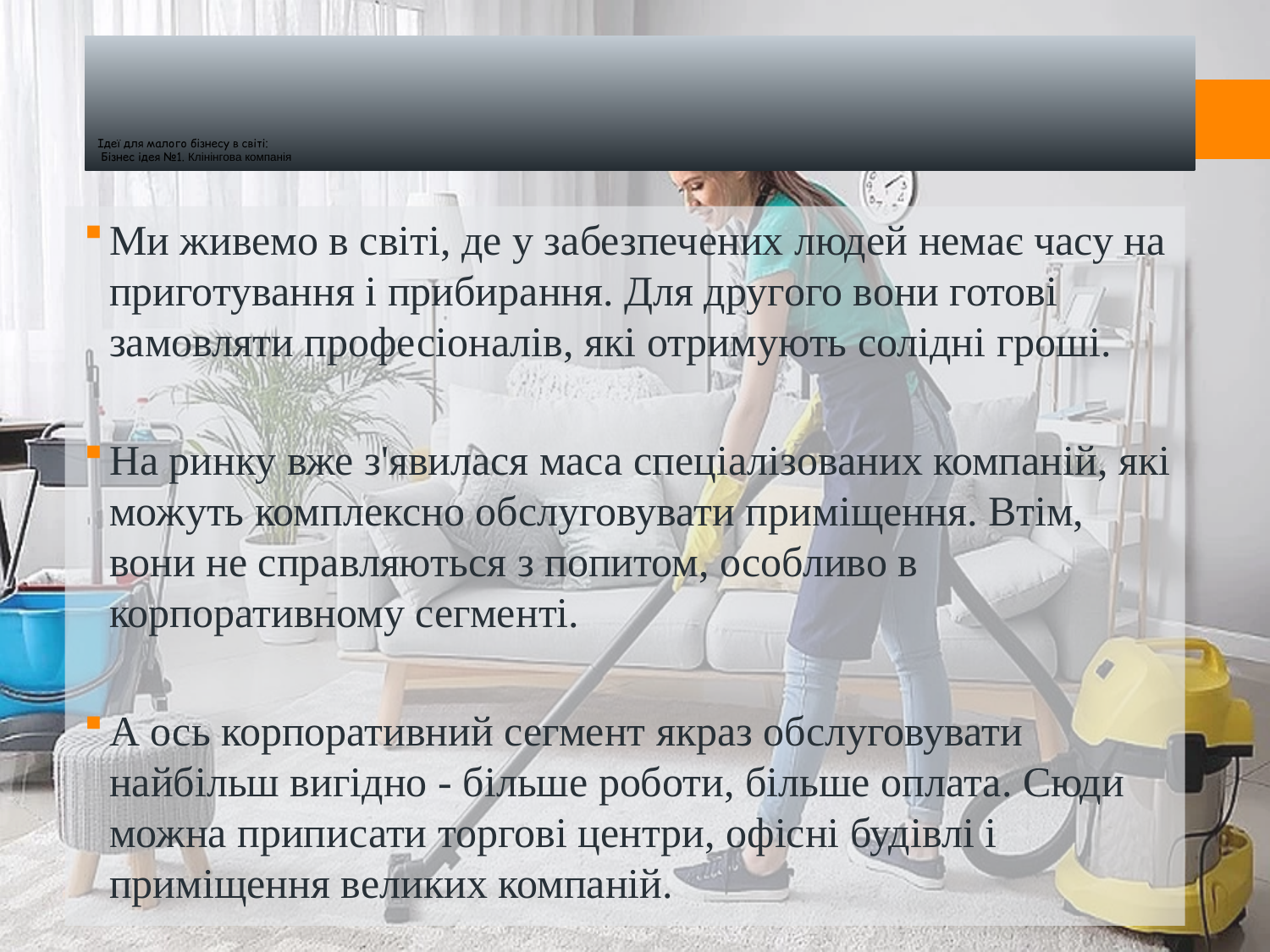

# Ідеї для малого бізнесу в світі: Бізнес ідея №1. Клінінгова компанія
Ми живемо в світі, де у забезпечених людей немає часу на приготування і прибирання. Для другого вони готові замовляти професіоналів, які отримують солідні гроші.

На ринку вже з'явилася маса спеціалізованих компаній, які можуть комплексно обслуговувати приміщення. Втім, вони не справляються з попитом, особливо в корпоративному сегменті.

А ось корпоративний сегмент якраз обслуговувати найбільш вигідно - більше роботи, більше оплата. Сюди можна приписати торгові центри, офісні будівлі і приміщення великих компаній.